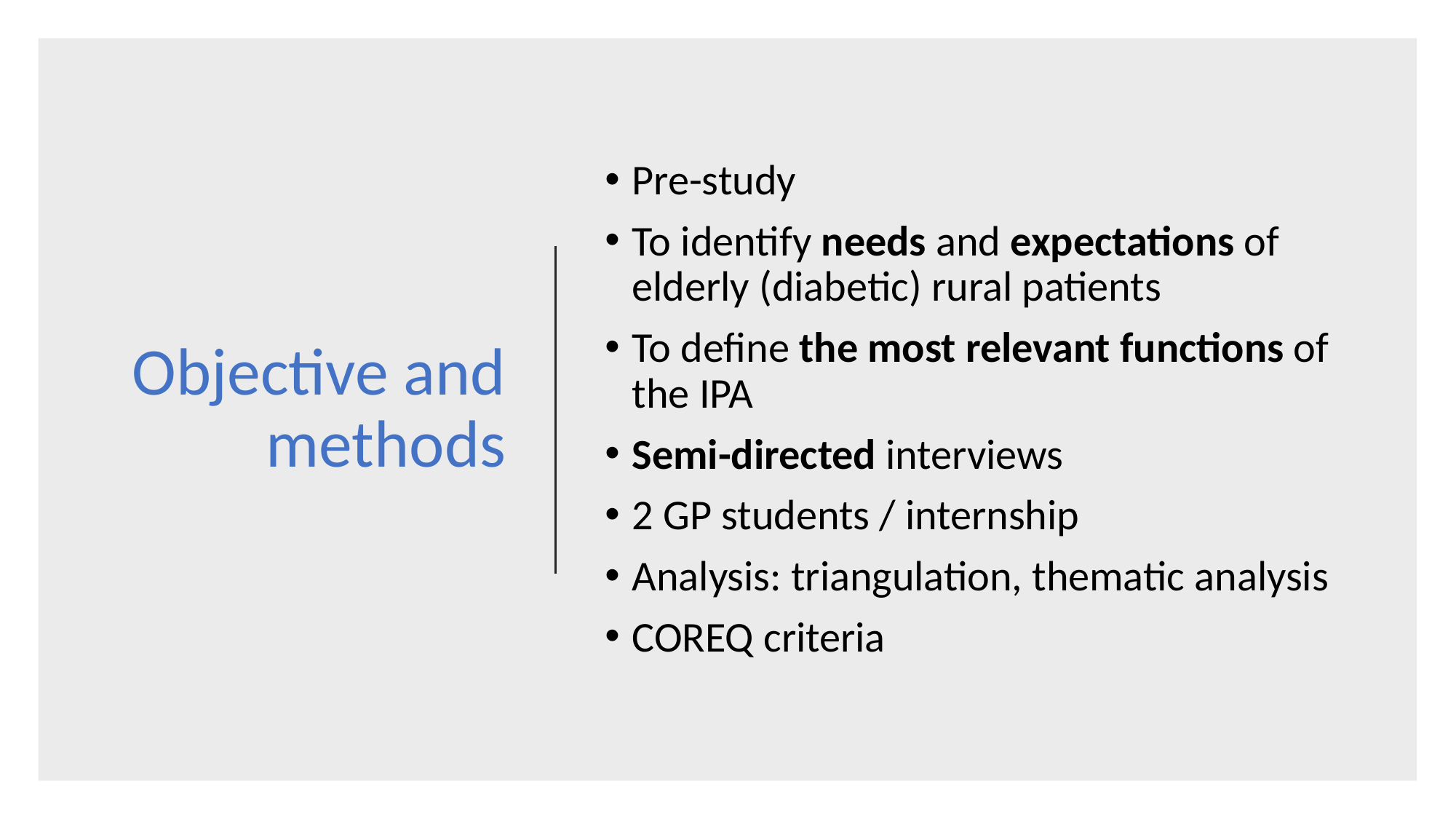

# Objective and methods
Pre-study
To identify needs and expectations of elderly (diabetic) rural patients
To define the most relevant functions of the IPA
Semi-directed interviews
2 GP students / internship
Analysis: triangulation, thematic analysis
COREQ criteria